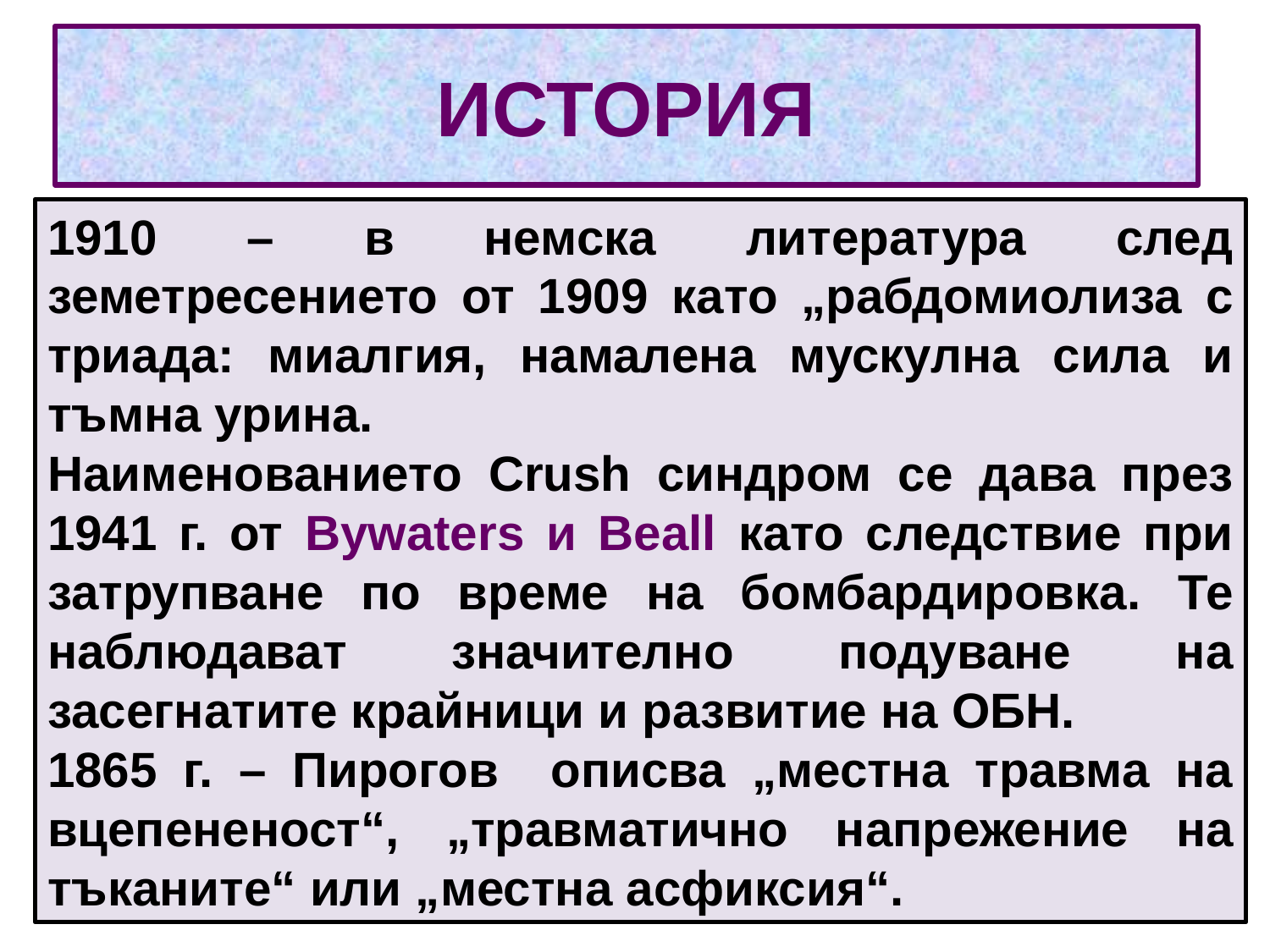

# ИСТОРИЯ
1910 – в немска литература след земетресението от 1909 като „рабдомиолиза с триада: миалгия, намалена мускулна сила и тъмна урина.
Наименованието Crush синдром се дава през 1941 г. от Bywaters и Beall като следствие при затрупване по време на бомбардировка. Те наблюдават значително подуване на засегнатите крайници и развитие на ОБН.
1865 г. – Пирогов  описва „местна травма на вцепененост“, „травматично напрежение на тъканите“ или „местна асфиксия“.